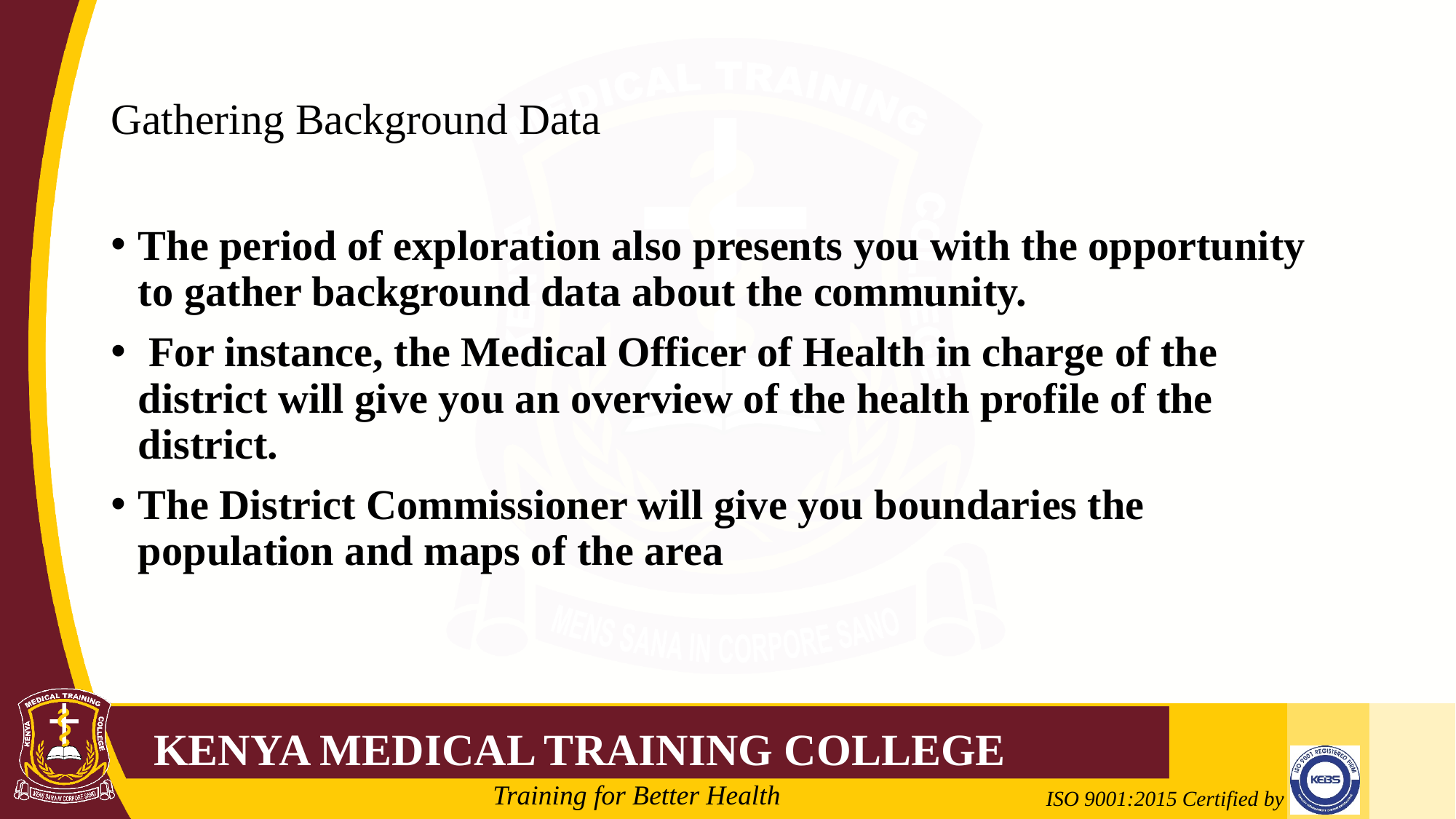

# Gathering Background Data
The period of exploration also presents you with the opportunity to gather background data about the community.
 For instance, the Medical Officer of Health in charge of the district will give you an overview of the health profile of the district.
The District Commissioner will give you boundaries the population and maps of the area